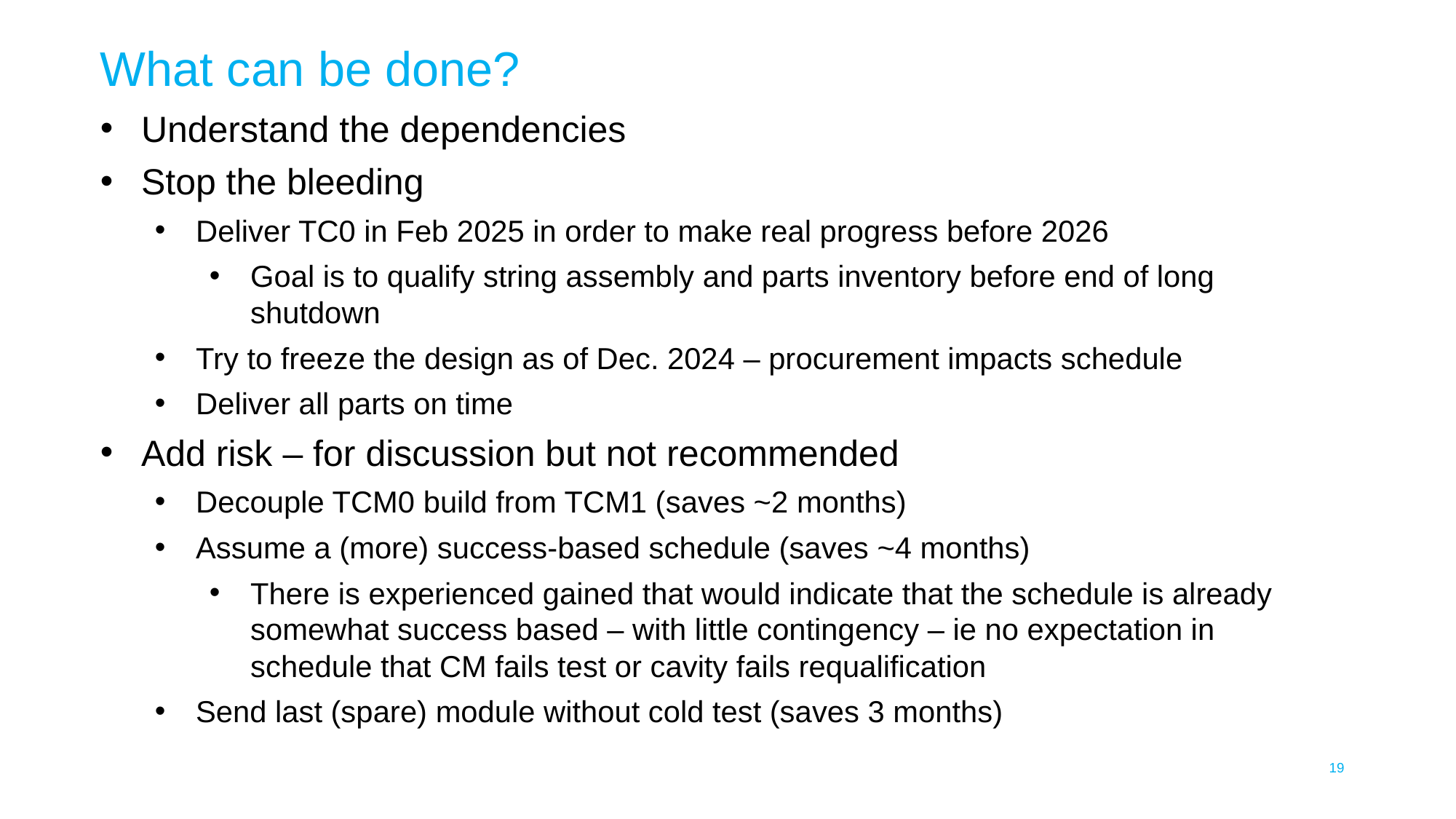

What can be done?
Understand the dependencies
Stop the bleeding
Deliver TC0 in Feb 2025 in order to make real progress before 2026
Goal is to qualify string assembly and parts inventory before end of long shutdown
Try to freeze the design as of Dec. 2024 – procurement impacts schedule
Deliver all parts on time
Add risk – for discussion but not recommended
Decouple TCM0 build from TCM1 (saves ~2 months)
Assume a (more) success-based schedule (saves ~4 months)
There is experienced gained that would indicate that the schedule is already somewhat success based – with little contingency – ie no expectation in schedule that CM fails test or cavity fails requalification
Send last (spare) module without cold test (saves 3 months)

19